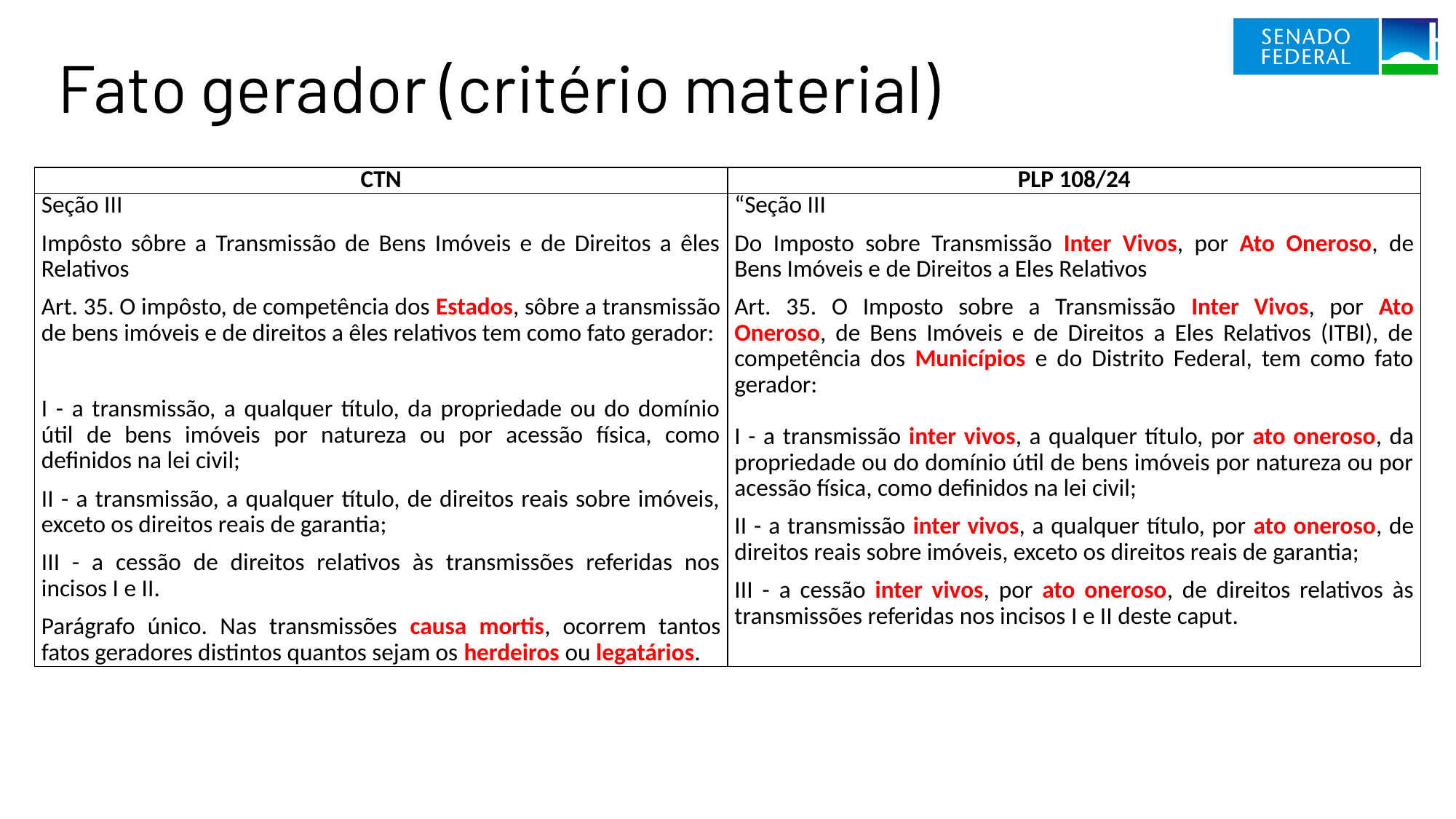

# Fato gerador (critério material)
| CTN | PLP 108/24 |
| --- | --- |
| Seção III Impôsto sôbre a Transmissão de Bens Imóveis e de Direitos a êles Relativos Art. 35. O impôsto, de competência dos Estados, sôbre a transmissão de bens imóveis e de direitos a êles relativos tem como fato gerador: I - a transmissão, a qualquer título, da propriedade ou do domínio útil de bens imóveis por natureza ou por acessão física, como definidos na lei civil; II - a transmissão, a qualquer título, de direitos reais sobre imóveis, exceto os direitos reais de garantia; III - a cessão de direitos relativos às transmissões referidas nos incisos I e II. Parágrafo único. Nas transmissões causa mortis, ocorrem tantos fatos geradores distintos quantos sejam os herdeiros ou legatários. | “Seção III Do Imposto sobre Transmissão Inter Vivos, por Ato Oneroso, de Bens Imóveis e de Direitos a Eles Relativos Art. 35. O Imposto sobre a Transmissão Inter Vivos, por Ato Oneroso, de Bens Imóveis e de Direitos a Eles Relativos (ITBI), de competência dos Municípios e do Distrito Federal, tem como fato gerador: I - a transmissão inter vivos, a qualquer título, por ato oneroso, da propriedade ou do domínio útil de bens imóveis por natureza ou por acessão física, como definidos na lei civil; II - a transmissão inter vivos, a qualquer título, por ato oneroso, de direitos reais sobre imóveis, exceto os direitos reais de garantia; III - a cessão inter vivos, por ato oneroso, de direitos relativos às transmissões referidas nos incisos I e II deste caput. |